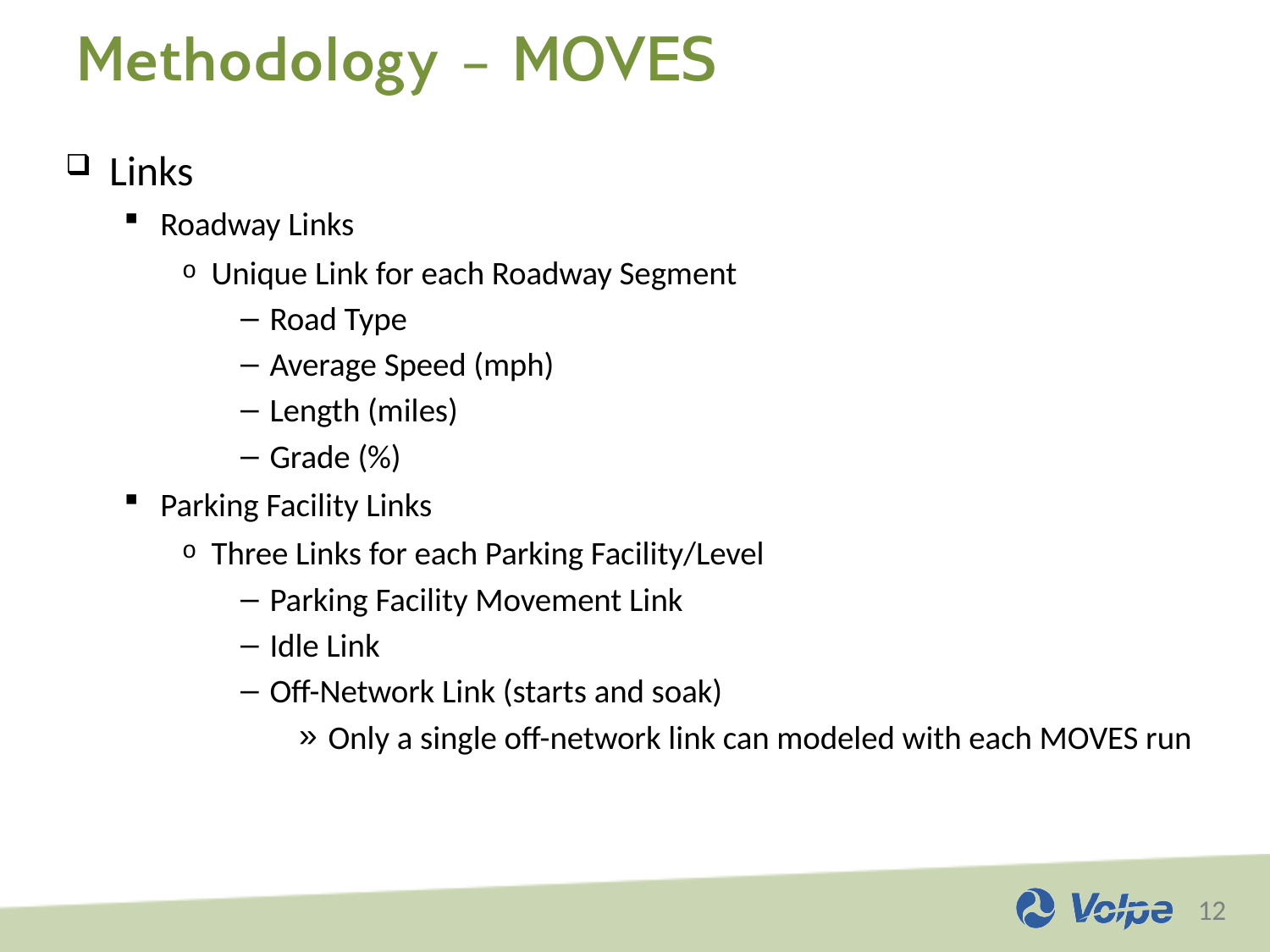

# Methodology – MOVES
Links
Roadway Links
Unique Link for each Roadway Segment
Road Type
Average Speed (mph)
Length (miles)
Grade (%)
Parking Facility Links
Three Links for each Parking Facility/Level
Parking Facility Movement Link
Idle Link
Off-Network Link (starts and soak)
Only a single off-network link can modeled with each MOVES run